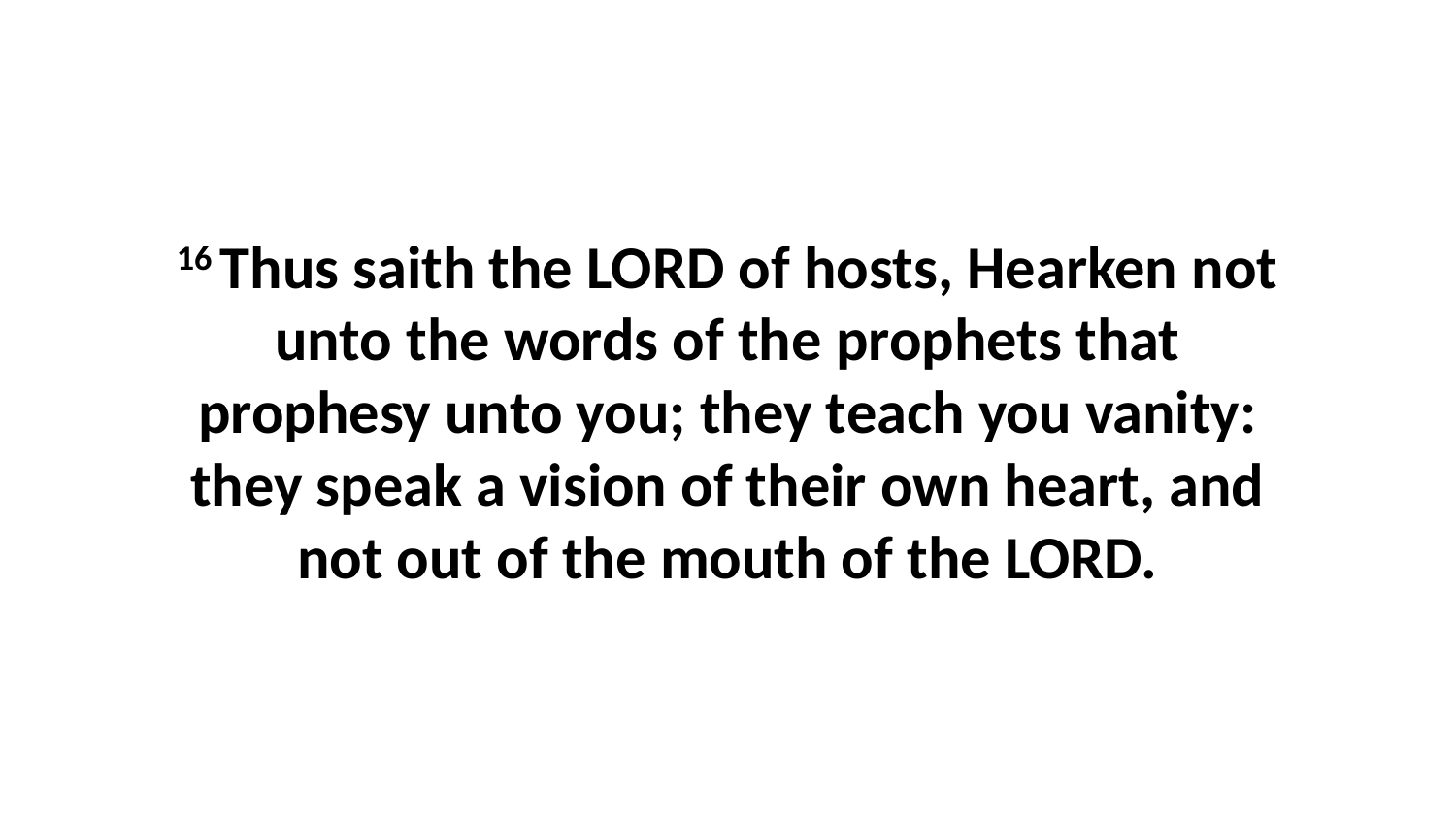

16 Thus saith the LORD of hosts, Hearken not unto the words of the prophets that prophesy unto you; they teach you vanity: they speak a vision of their own heart, and not out of the mouth of the LORD.